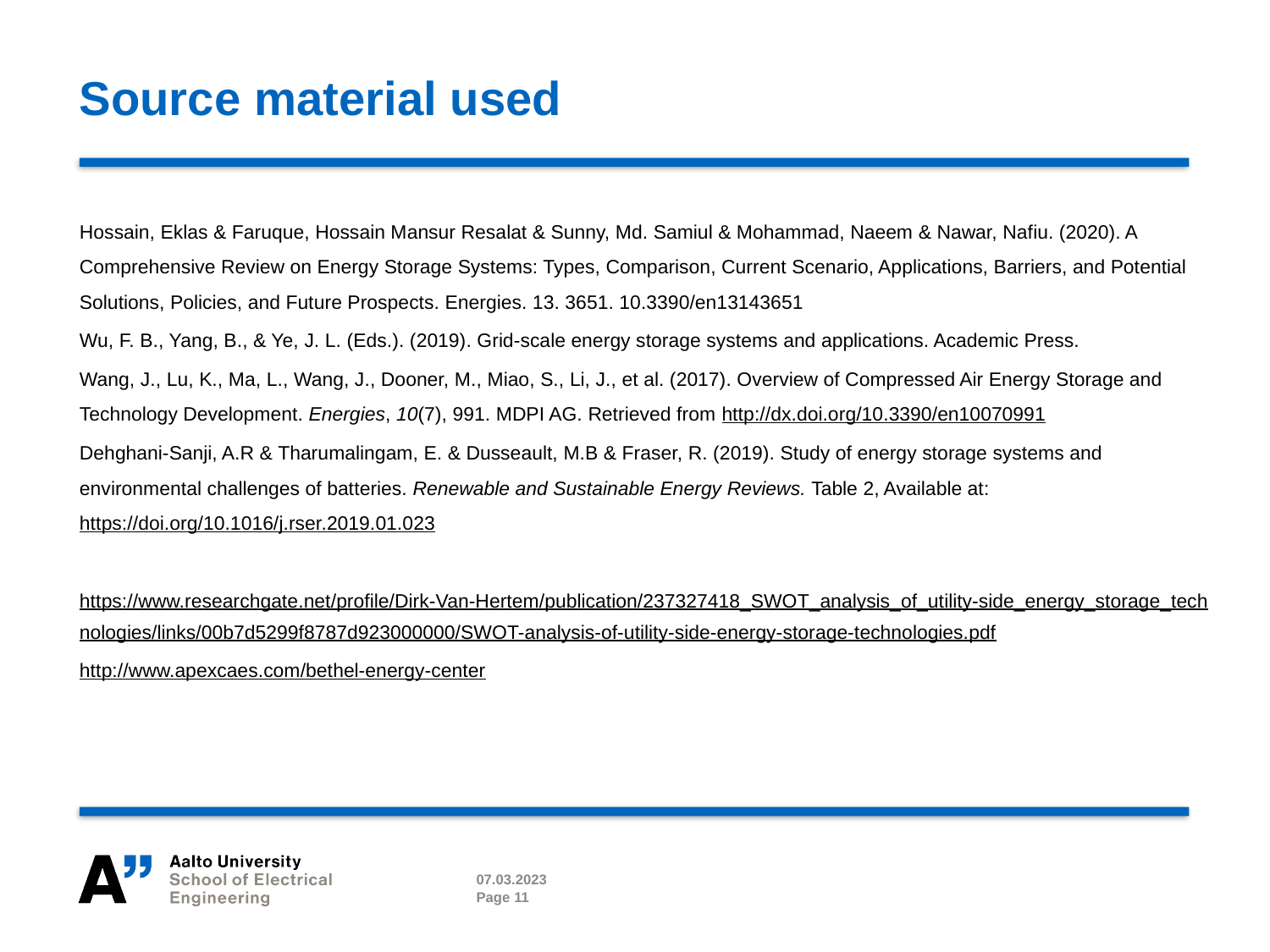

# Source material used
Hossain, Eklas & Faruque, Hossain Mansur Resalat & Sunny, Md. Samiul & Mohammad, Naeem & Nawar, Nafiu. (2020). A Comprehensive Review on Energy Storage Systems: Types, Comparison, Current Scenario, Applications, Barriers, and Potential Solutions, Policies, and Future Prospects. Energies. 13. 3651. 10.3390/en13143651
Wu, F. B., Yang, B., & Ye, J. L. (Eds.). (2019). Grid-scale energy storage systems and applications. Academic Press.
Wang, J., Lu, K., Ma, L., Wang, J., Dooner, M., Miao, S., Li, J., et al. (2017). Overview of Compressed Air Energy Storage and Technology Development. Energies, 10(7), 991. MDPI AG. Retrieved from http://dx.doi.org/10.3390/en10070991
Dehghani-Sanji, A.R & Tharumalingam, E. & Dusseault, M.B & Fraser, R. (2019). Study of energy storage systems and environmental challenges of batteries. Renewable and Sustainable Energy Reviews. Table 2, Available at: https://doi.org/10.1016/j.rser.2019.01.023

https://www.researchgate.net/profile/Dirk-Van-Hertem/publication/237327418_SWOT_analysis_of_utility-side_energy_storage_technologies/links/00b7d5299f8787d923000000/SWOT-analysis-of-utility-side-energy-storage-technologies.pdf
http://www.apexcaes.com/bethel-energy-center

07.03.2023

Page 11